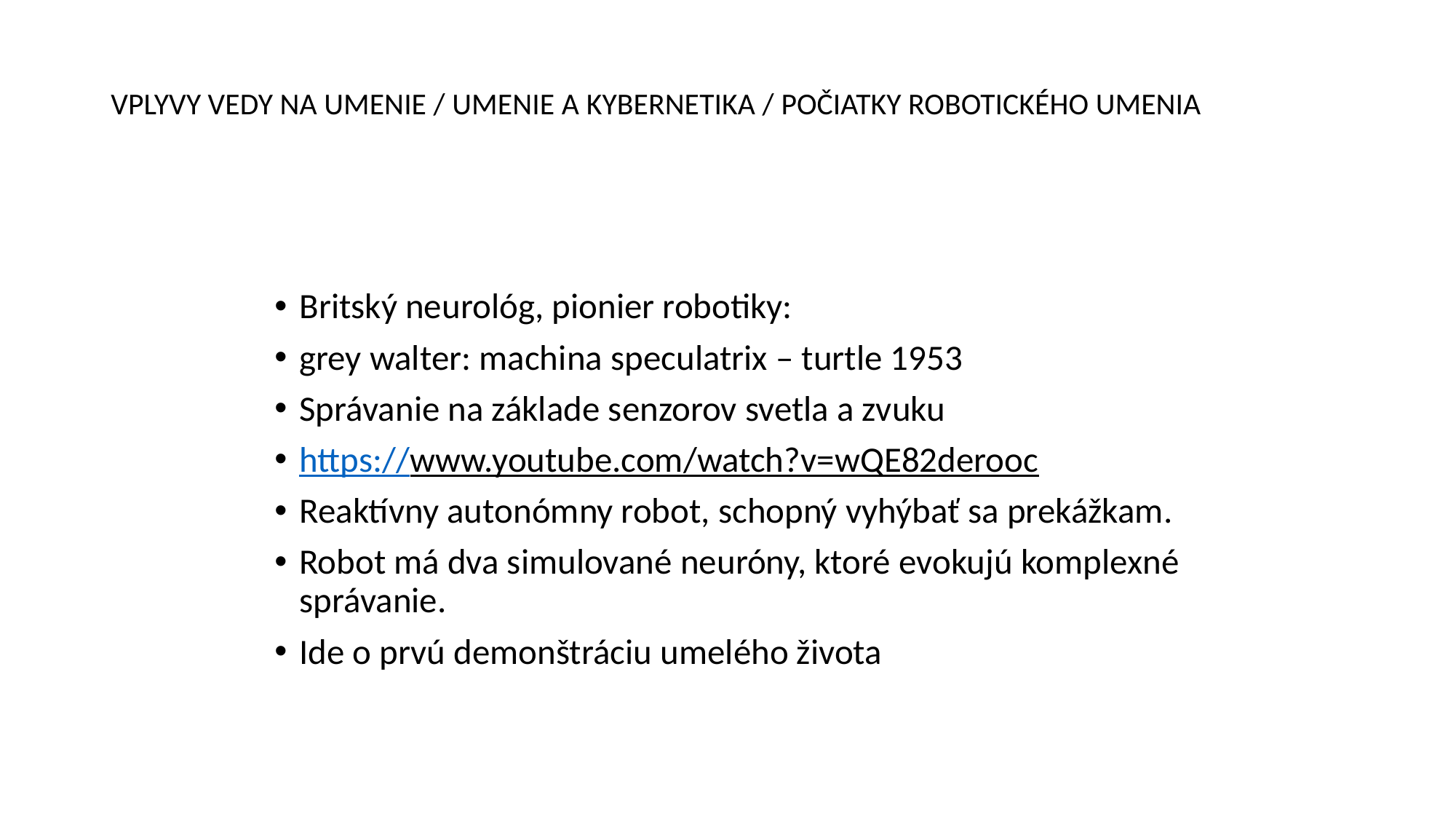

# VPLYVY VEDY NA UMENIE / UMENIE A KYBERNETIKA / POČIATKY ROBOTICKÉHO UMENIA
Britský neurológ, pionier robotiky:
grey walter: machina speculatrix – turtle 1953
Správanie na základe senzorov svetla a zvuku
https://www.youtube.com/watch?v=wQE82derooc
Reaktívny autonómny robot, schopný vyhýbať sa prekážkam.
Robot má dva simulované neuróny, ktoré evokujú komplexné správanie.
Ide o prvú demonštráciu umelého života